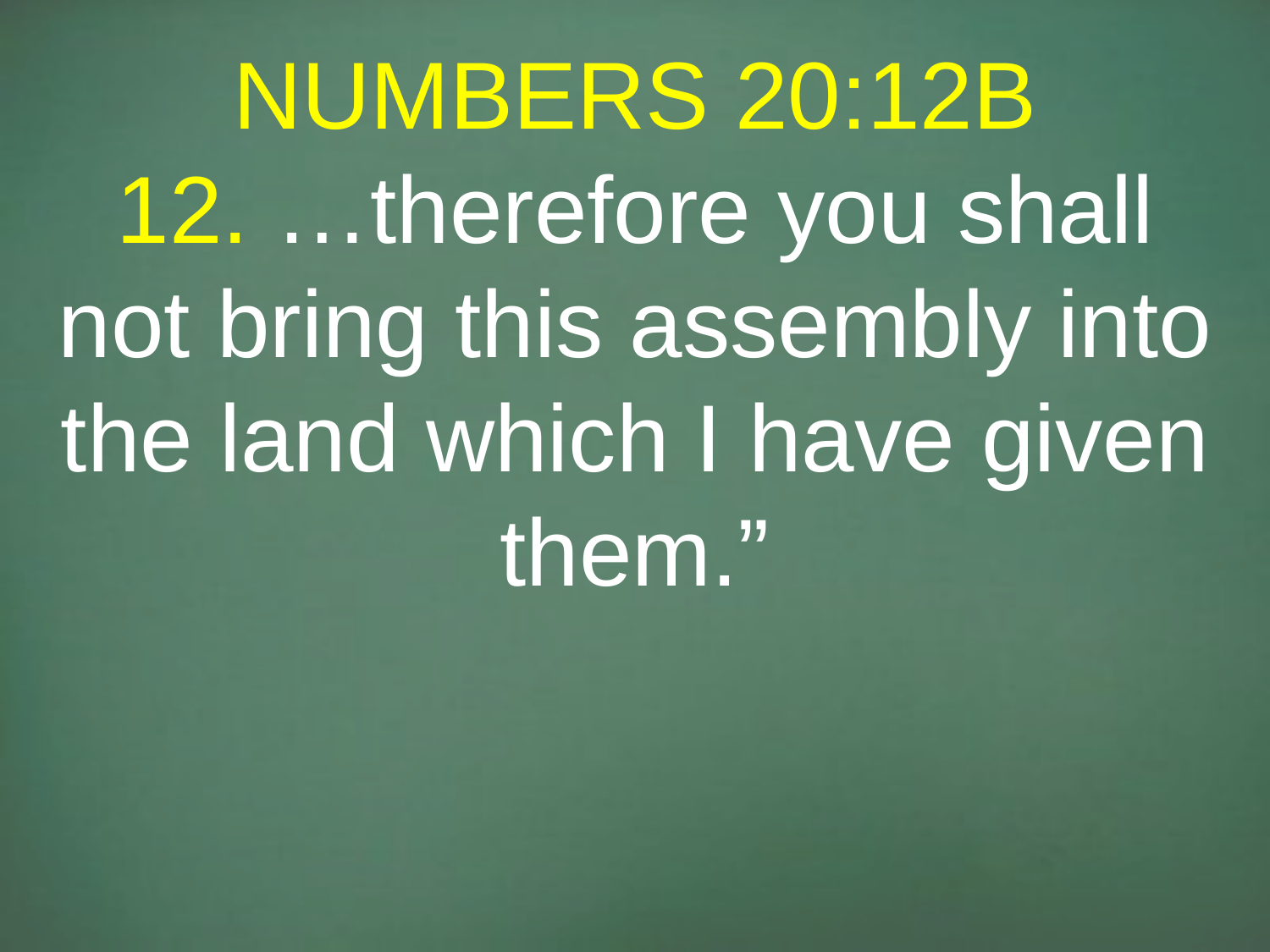

NUMBERS 20:12B
12. …therefore you shall not bring this assembly into the land which I have given them.”